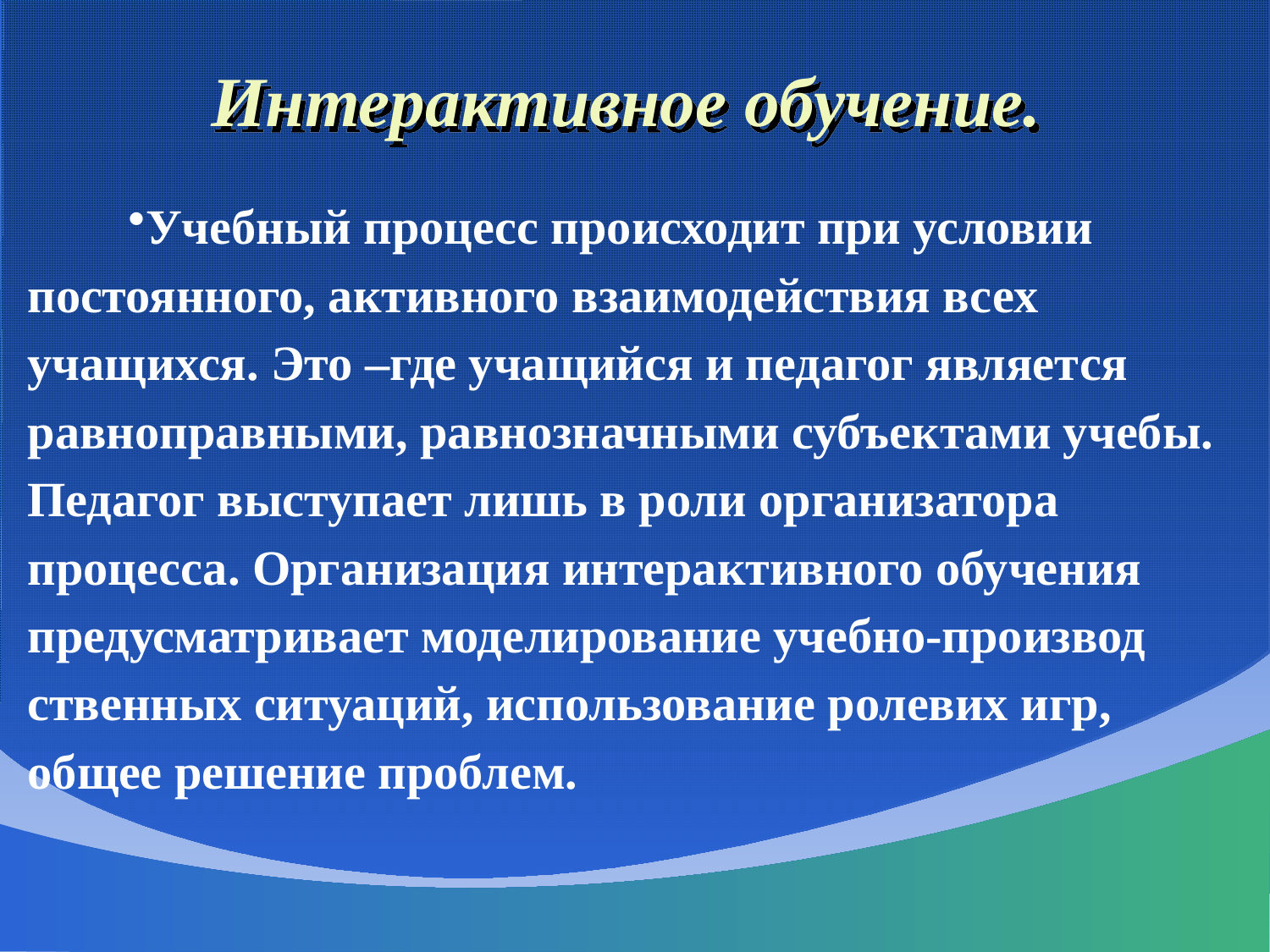

# Интерактивное обучение.
Учебный процесс происходит при условии постоянного, активного взаимодействия всех учащихся. Это –где учащийся и педагог является равноправными, равнозначными субъектами учебы. Педагог выступает лишь в роли организатора процесса. Организация интерактивного обучения  предусматривает моделирование учебно-производ ственных ситуаций, использование ролевих игр, общее решение проблем.